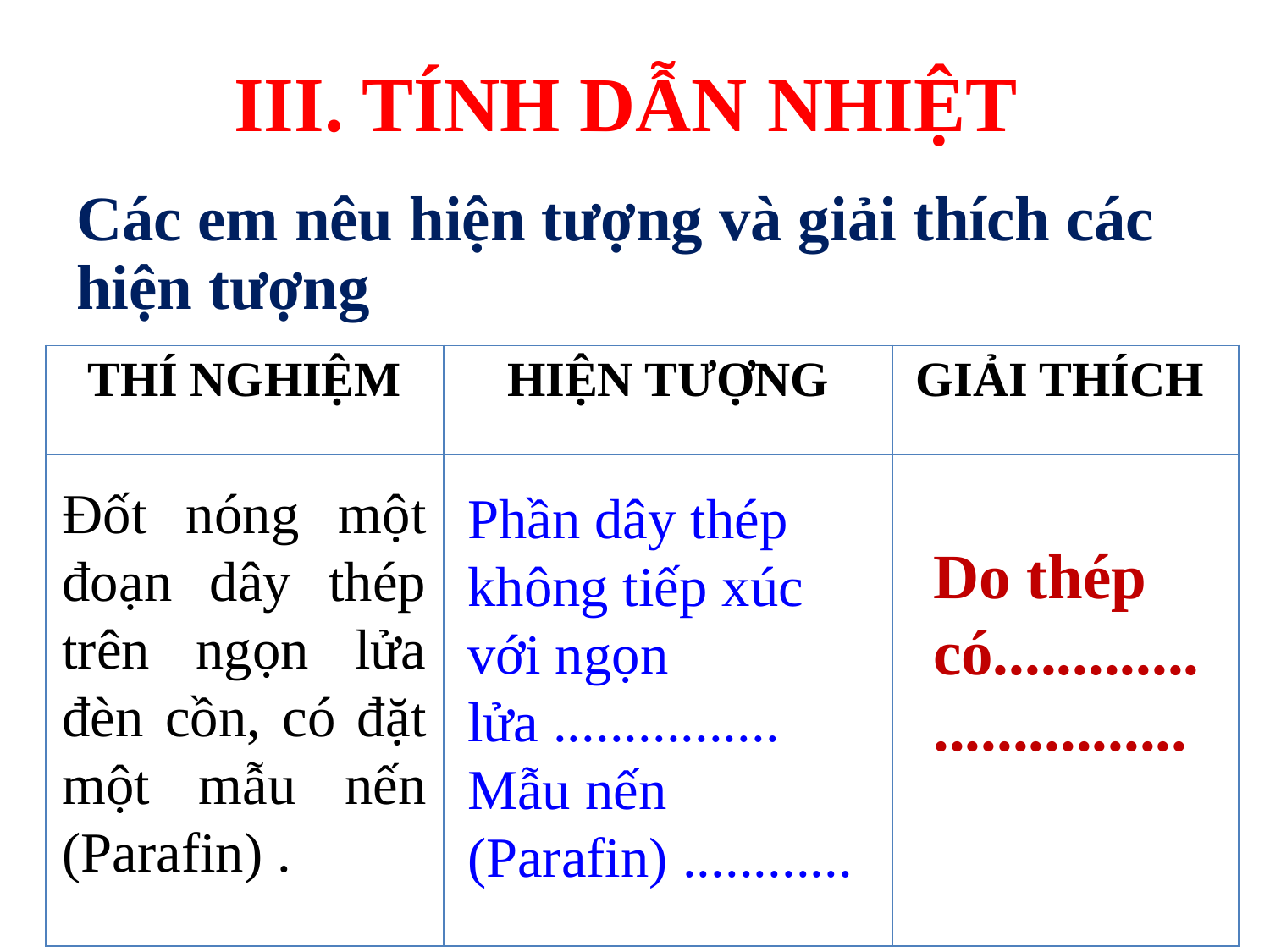

# III. TÍNH DẪN NHIỆT
Các em nêu hiện tượng và giải thích các hiện tượng
| THÍ NGHIỆM | HIỆN TƯỢNG | GIẢI THÍCH |
| --- | --- | --- |
|  |  |  |
Đốt nóng một đoạn dây thép trên ngọn lửa đèn cồn, có đặt một mẫu nến (Parafin) .
Phần dây thép không tiếp xúc với ngọn lửa ................
Mẫu nến (Parafin) ............
Do thép có.............................